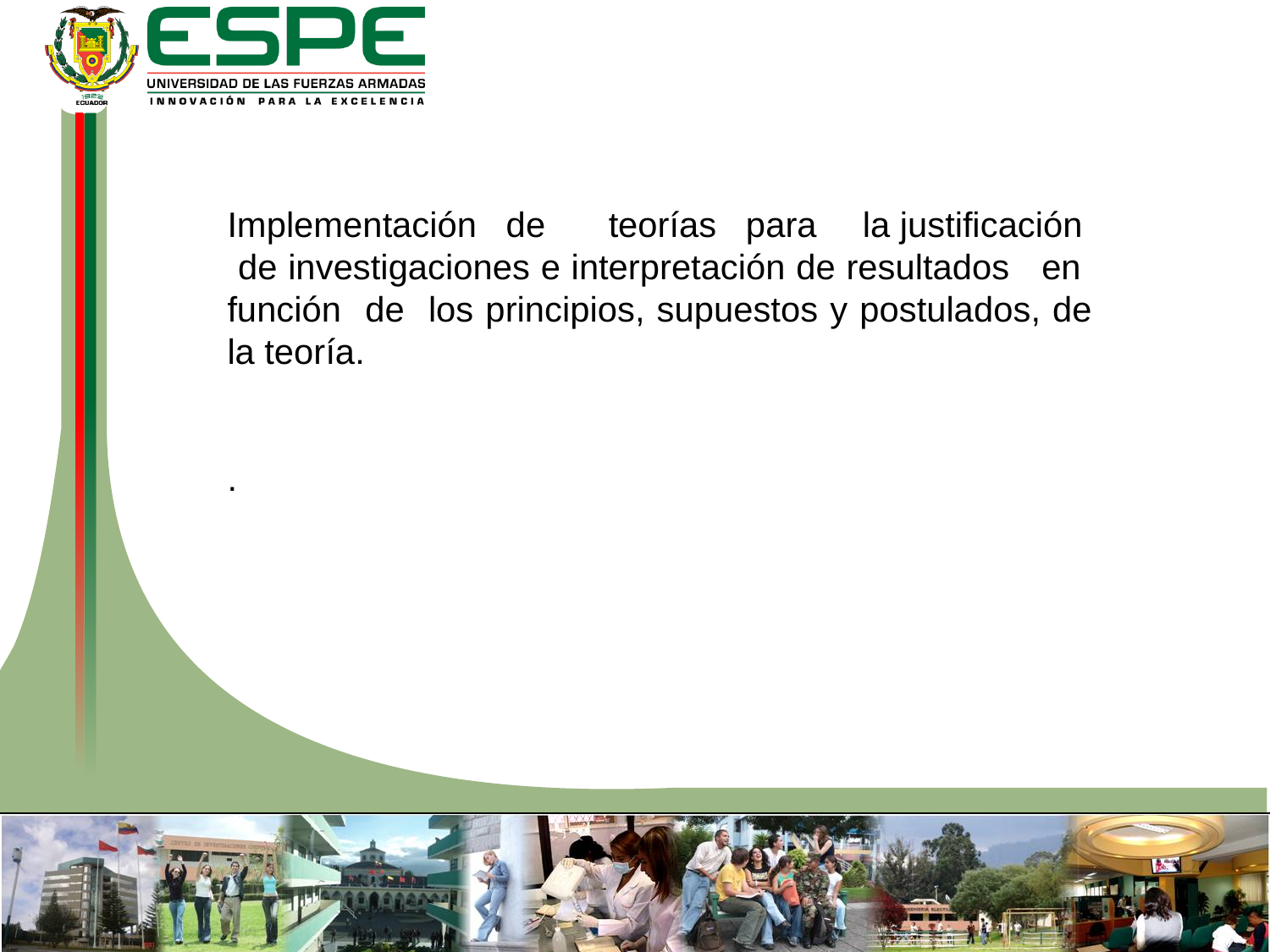

Implementación   de	teorías   para	la justificación   de investigaciones e interpretación de resultados   en  función  de  los principios, supuestos y postulados, de la teoría.

.